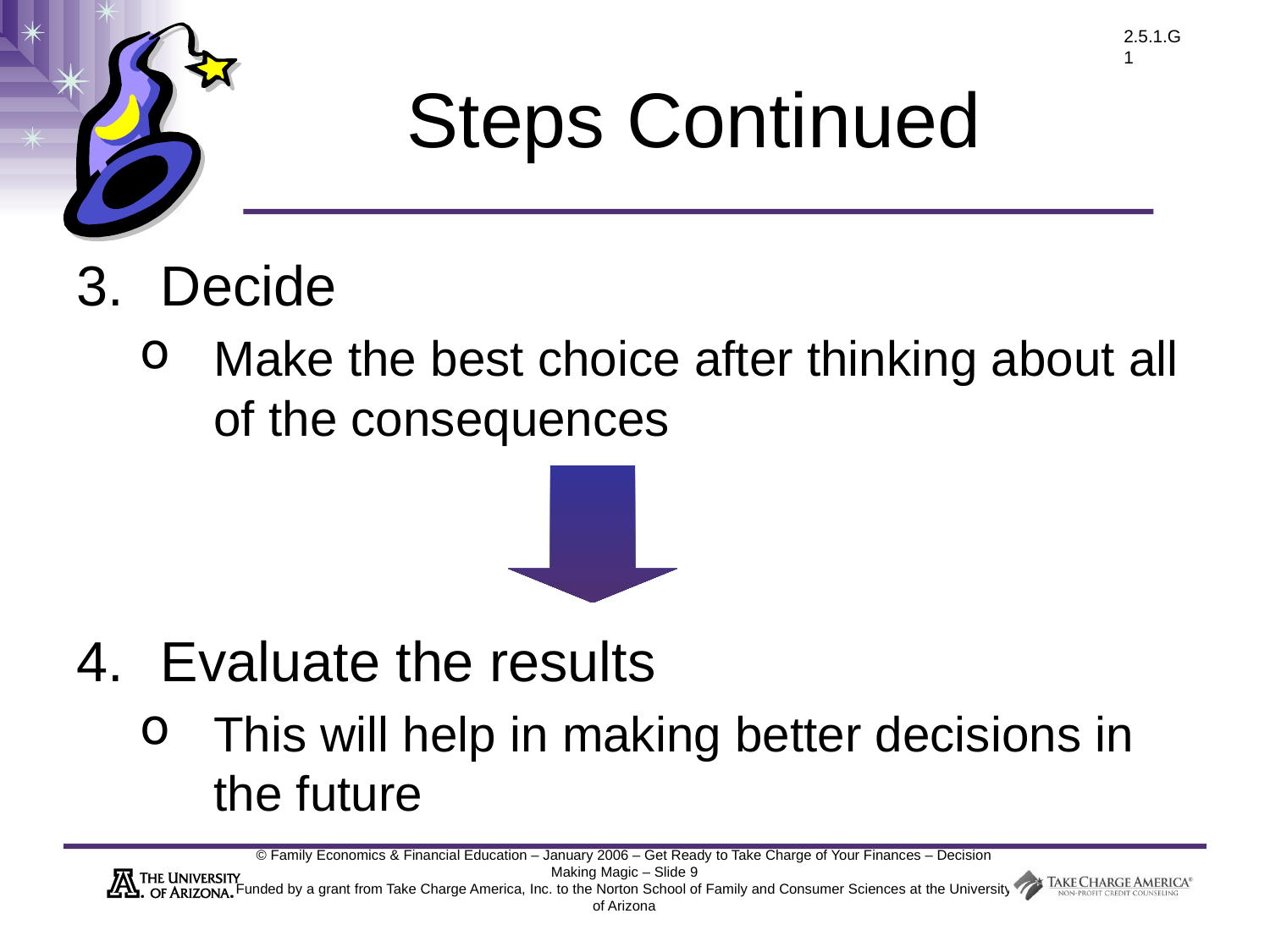

# Steps Continued
Decide
Make the best choice after thinking about all of the consequences

Evaluate the results
This will help in making better decisions in the future